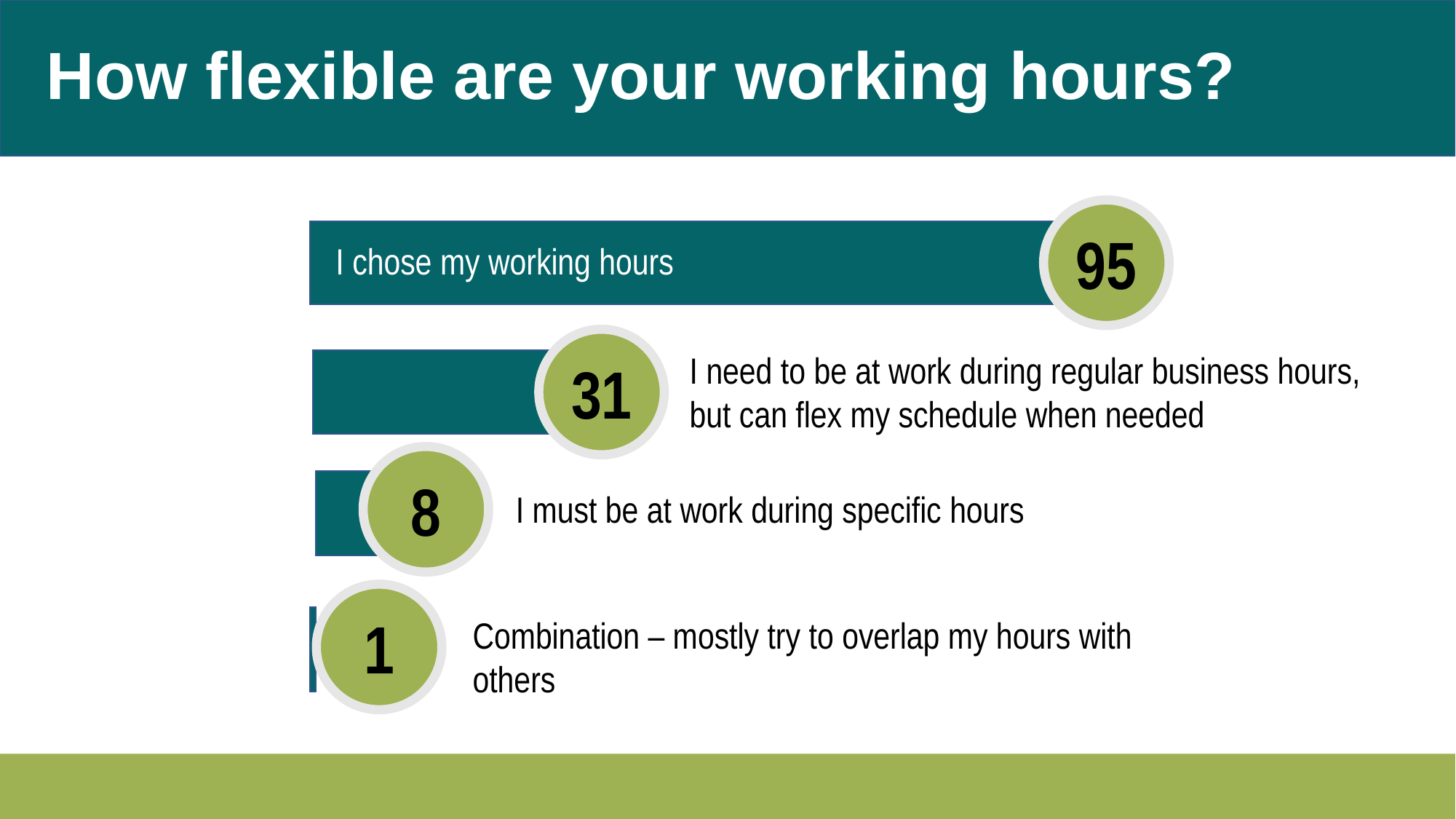

# How flexible are your working hours?
95

I chose my working hours
31
I need to be at work during regular business hours, but can flex my schedule when needed

8

I must be at work during specific hours
1

Combination – mostly try to overlap my hours with others